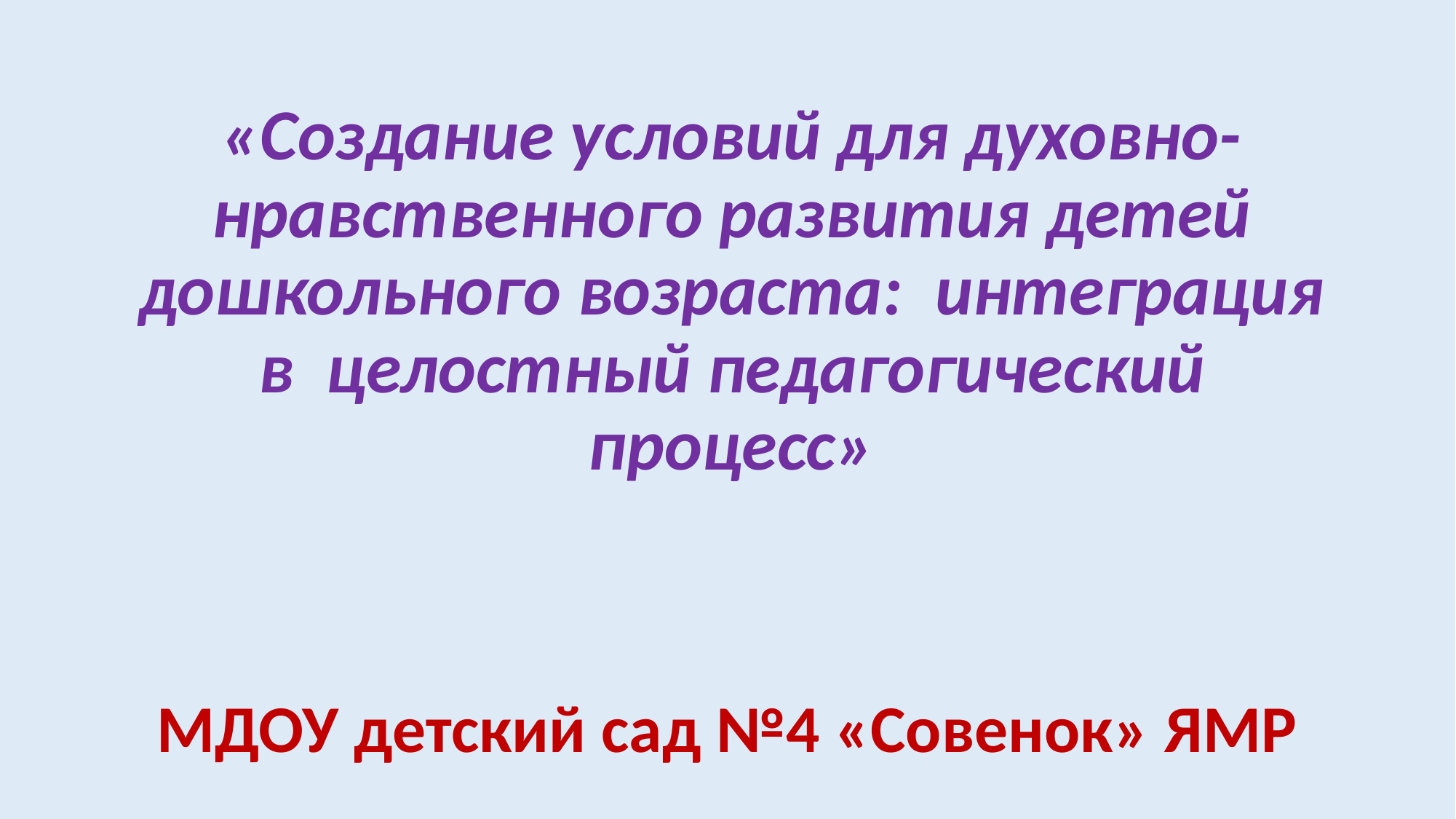

# «Создание условий для духовно-нравственного развития детей дошкольного возраста:  интеграция в  целостный педагогический процесс»
МДОУ детский сад №4 «Совенок» ЯМР